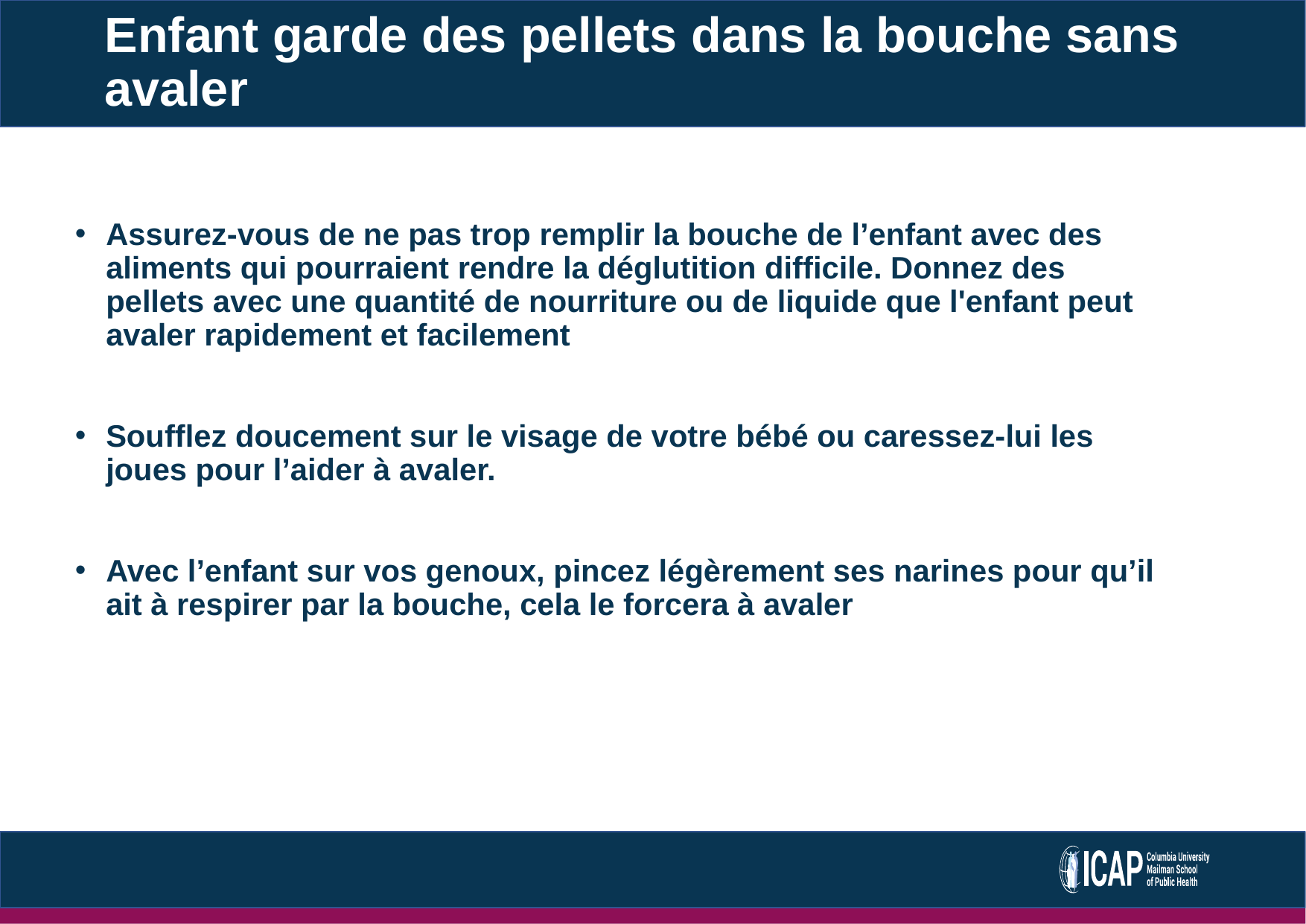

# Enfant garde des pellets dans la bouche sans avaler
Assurez-vous de ne pas trop remplir la bouche de l’enfant avec des aliments qui pourraient rendre la déglutition difficile. Donnez des pellets avec une quantité de nourriture ou de liquide que l'enfant peut avaler rapidement et facilement

Soufflez doucement sur le visage de votre bébé ou caressez-lui les joues pour l’aider à avaler.

Avec l’enfant sur vos genoux, pincez légèrement ses narines pour qu’il ait à respirer par la bouche, cela le forcera à avaler